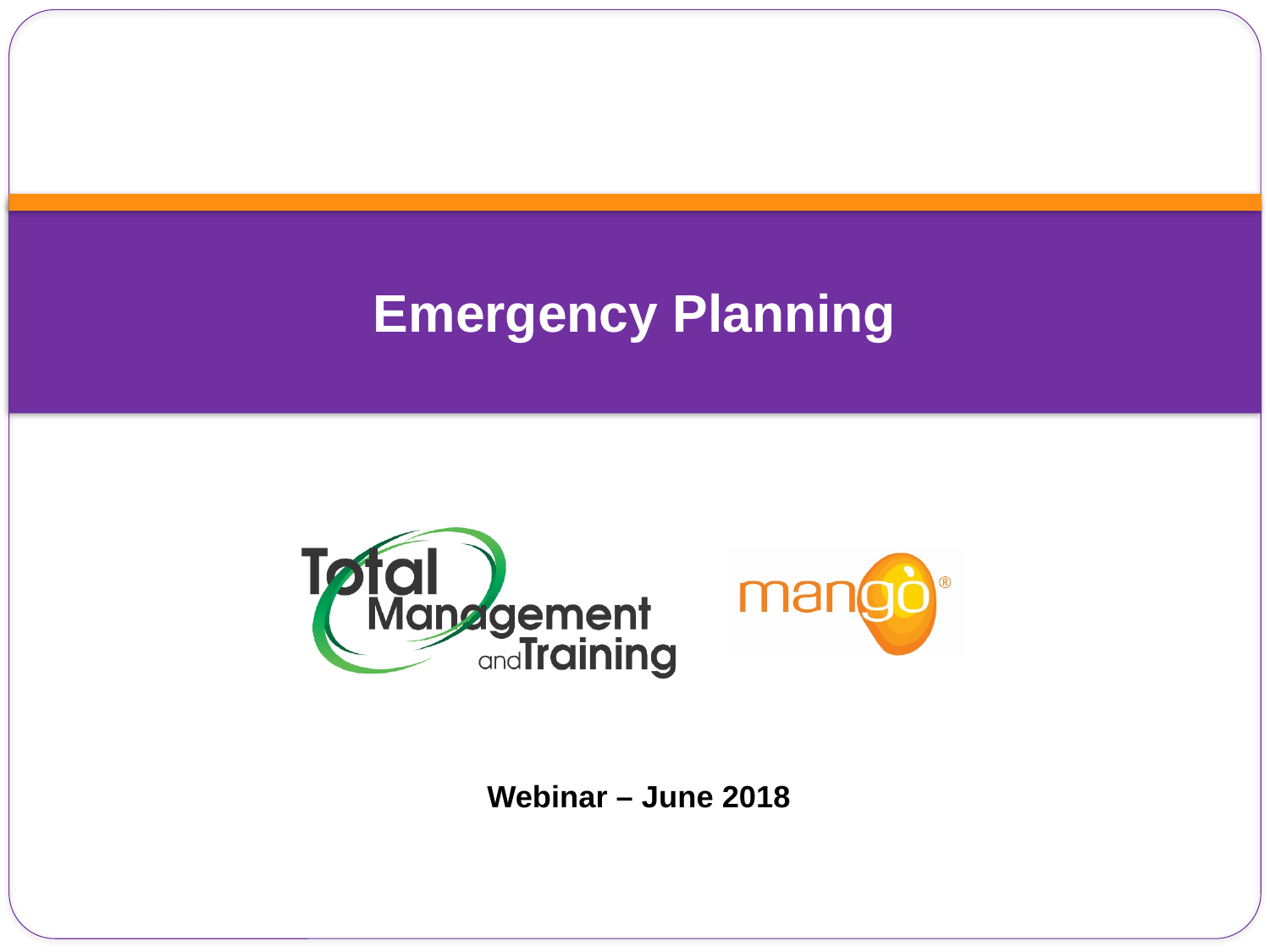

# Emergency Planning
Webinar – June 2018